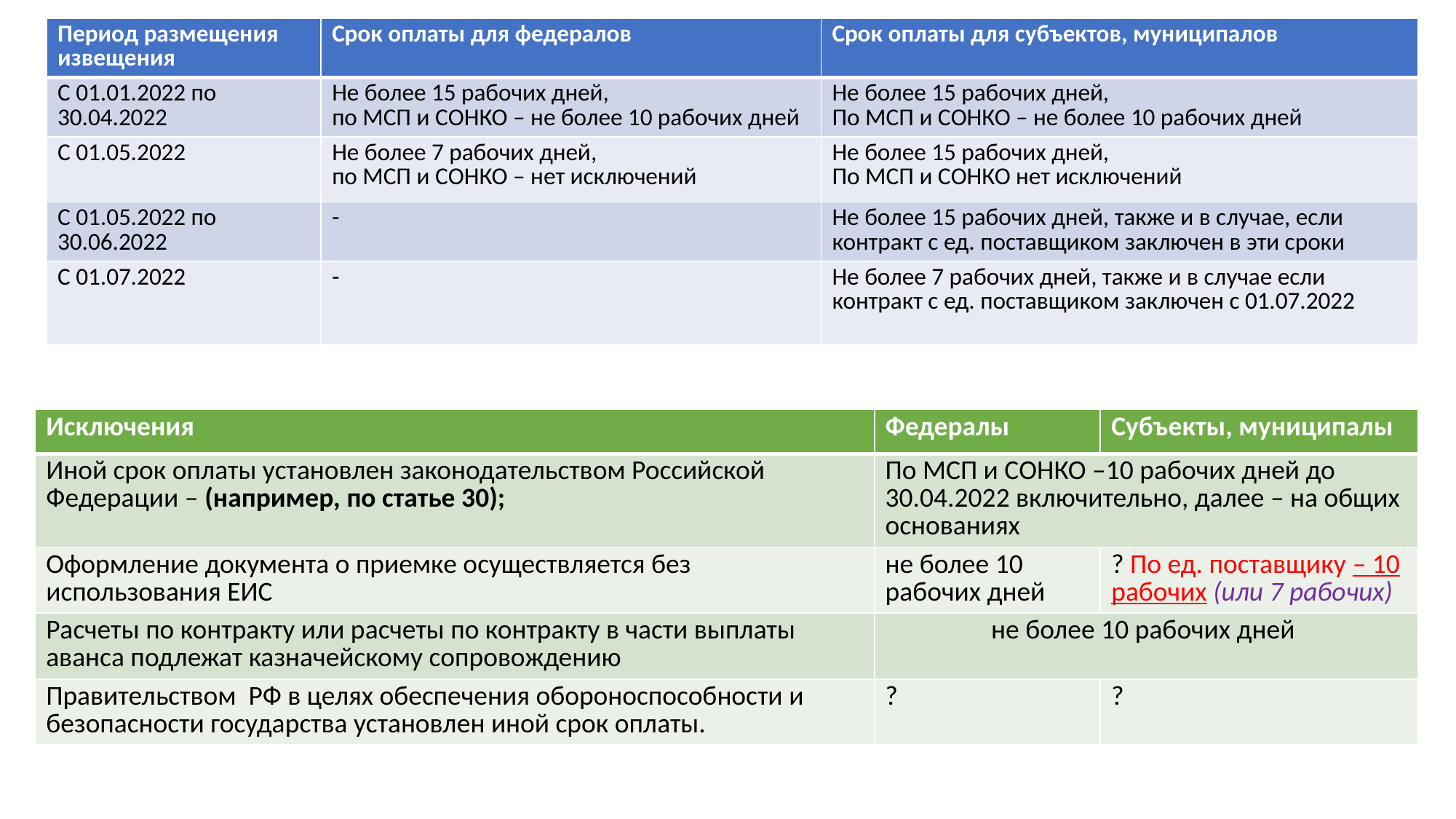

| Период размещения извещения | Срок оплаты для федералов | Срок оплаты для субъектов, муниципалов |
| --- | --- | --- |
| С 01.01.2022 по 30.04.2022 | Не более 15 рабочих дней, по МСП и СОНКО – не более 10 рабочих дней | Не более 15 рабочих дней, По МСП и СОНКО – не более 10 рабочих дней |
| С 01.05.2022 | Не более 7 рабочих дней, по МСП и СОНКО – нет исключений | Не более 15 рабочих дней, По МСП и СОНКО нет исключений |
| С 01.05.2022 по 30.06.2022 | - | Не более 15 рабочих дней, также и в случае, если контракт с ед. поставщиком заключен в эти сроки |
| С 01.07.2022 | - | Не более 7 рабочих дней, также и в случае если контракт с ед. поставщиком заключен с 01.07.2022 |
| Исключения | Федералы | Субъекты, муниципалы |
| --- | --- | --- |
| Иной срок оплаты установлен законодательством Российской Федерации – (например, по статье 30); | По МСП и СОНКО –10 рабочих дней до 30.04.2022 включительно, далее – на общих основаниях |  |
| Оформление документа о приемке осуществляется без использования ЕИС | не более 10 рабочих дней | ? По ед. поставщику – 10 рабочих (или 7 рабочих) |
| Расчеты по контракту или расчеты по контракту в части выплаты аванса подлежат казначейскому сопровождению | не более 10 рабочих дней |  |
| Правительством РФ в целях обеспечения обороноспособности и безопасности государства установлен иной срок оплаты. | ? | ? |